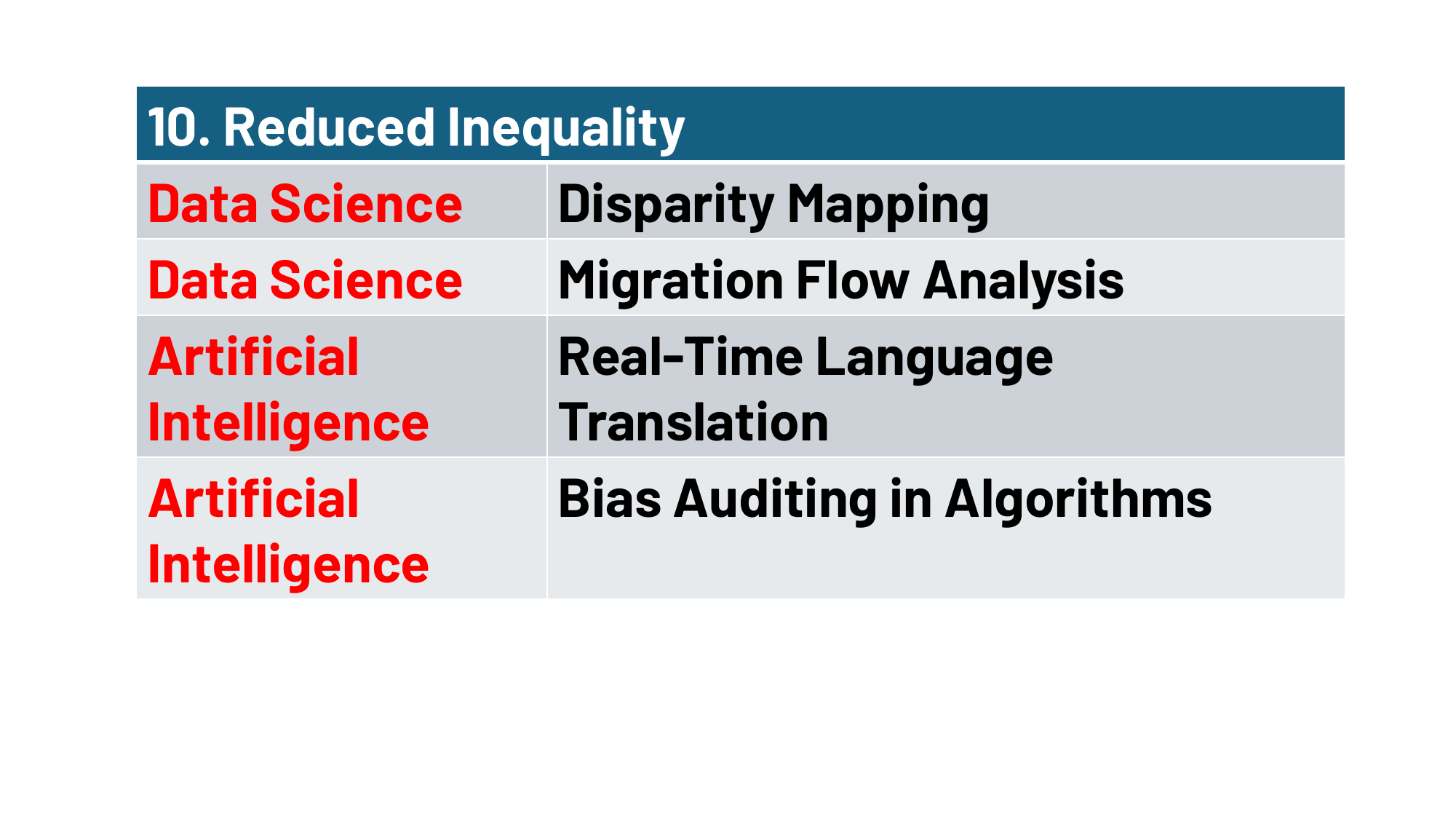

| 10. Reduced Inequality |  |
| --- | --- |
| Data Science | Disparity Mapping |
| Data Science | Migration Flow Analysis |
| Artificial Intelligence | Real-Time Language Translation |
| Artificial Intelligence | Bias Auditing in Algorithms |